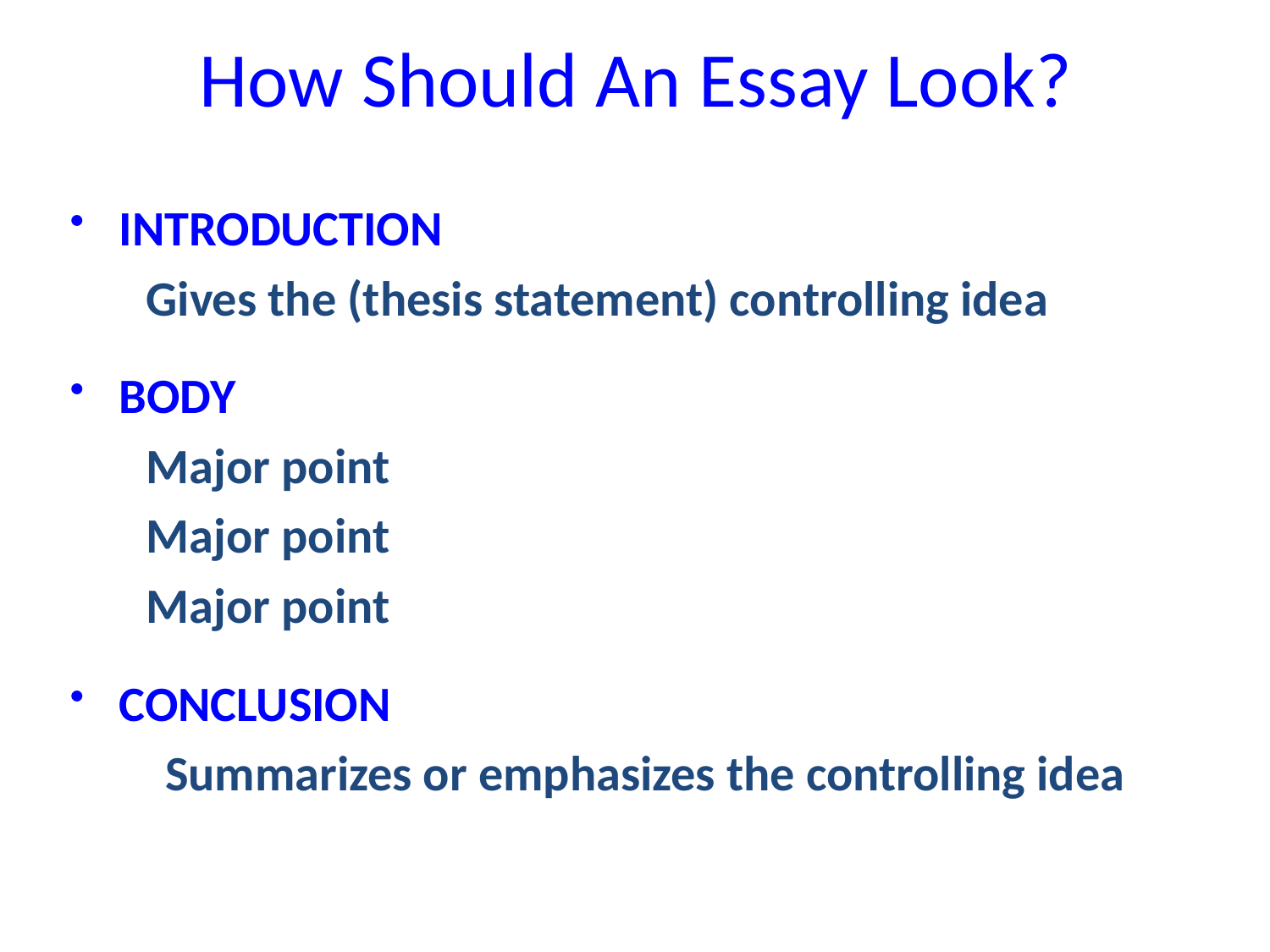

# How Should An Essay Look?
INTRODUCTION
	    Gives the (thesis statement) controlling idea

BODY
	    Major point
	    Major point
	    Major point

CONCLUSION
Summarizes or emphasizes the controlling idea